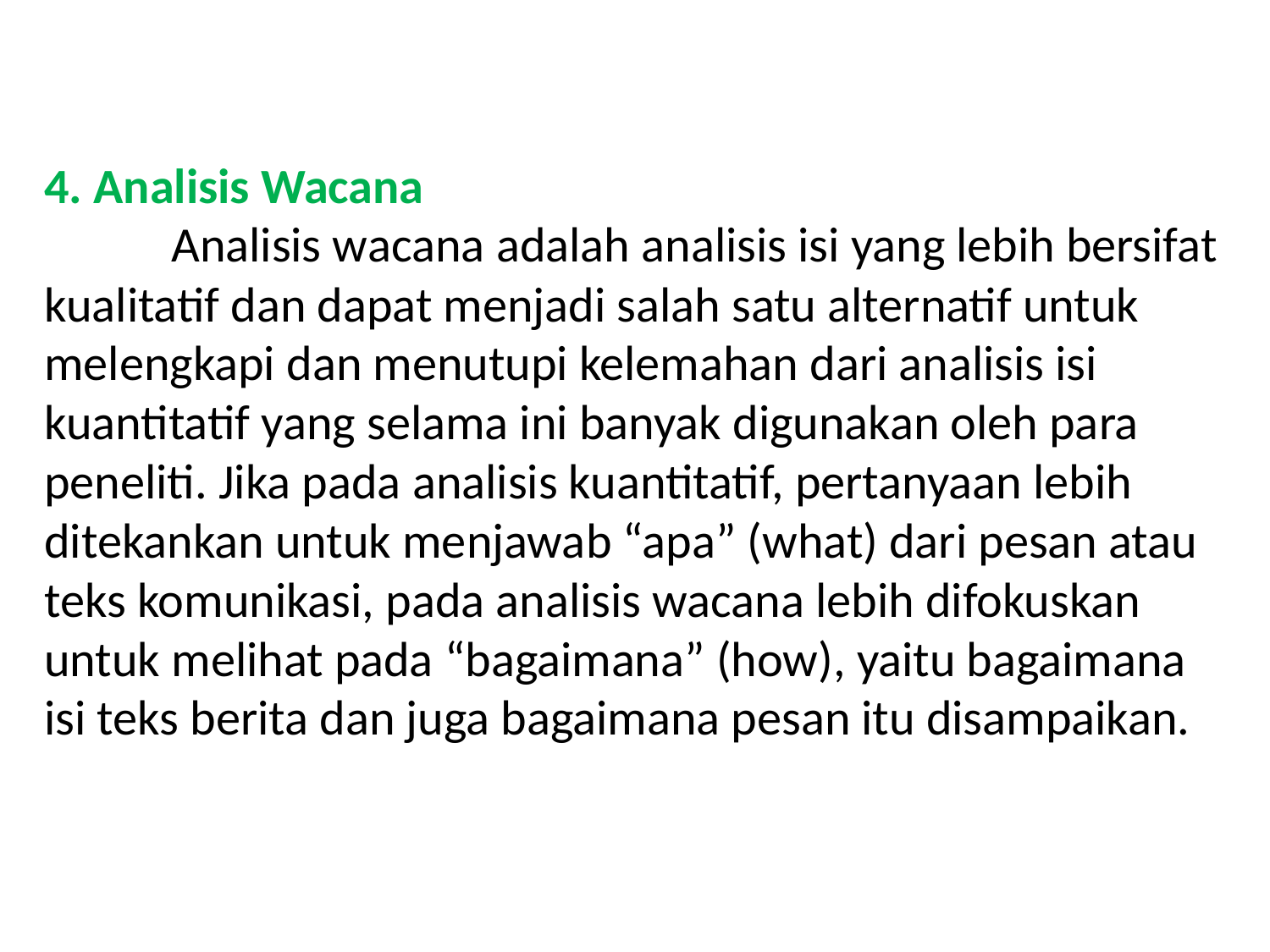

# 4. Analisis Wacana Analisis wacana adalah analisis isi yang lebih bersifat kualitatif dan dapat menjadi salah satu alternatif untuk melengkapi dan menutupi kelemahan dari analisis isi kuantitatif yang selama ini banyak digunakan oleh para peneliti. Jika pada analisis kuantitatif, pertanyaan lebih ditekankan untuk menjawab “apa” (what) dari pesan atau teks komunikasi, pada analisis wacana lebih difokuskan untuk melihat pada “bagaimana” (how), yaitu bagaimana isi teks berita dan juga bagaimana pesan itu disampaikan.